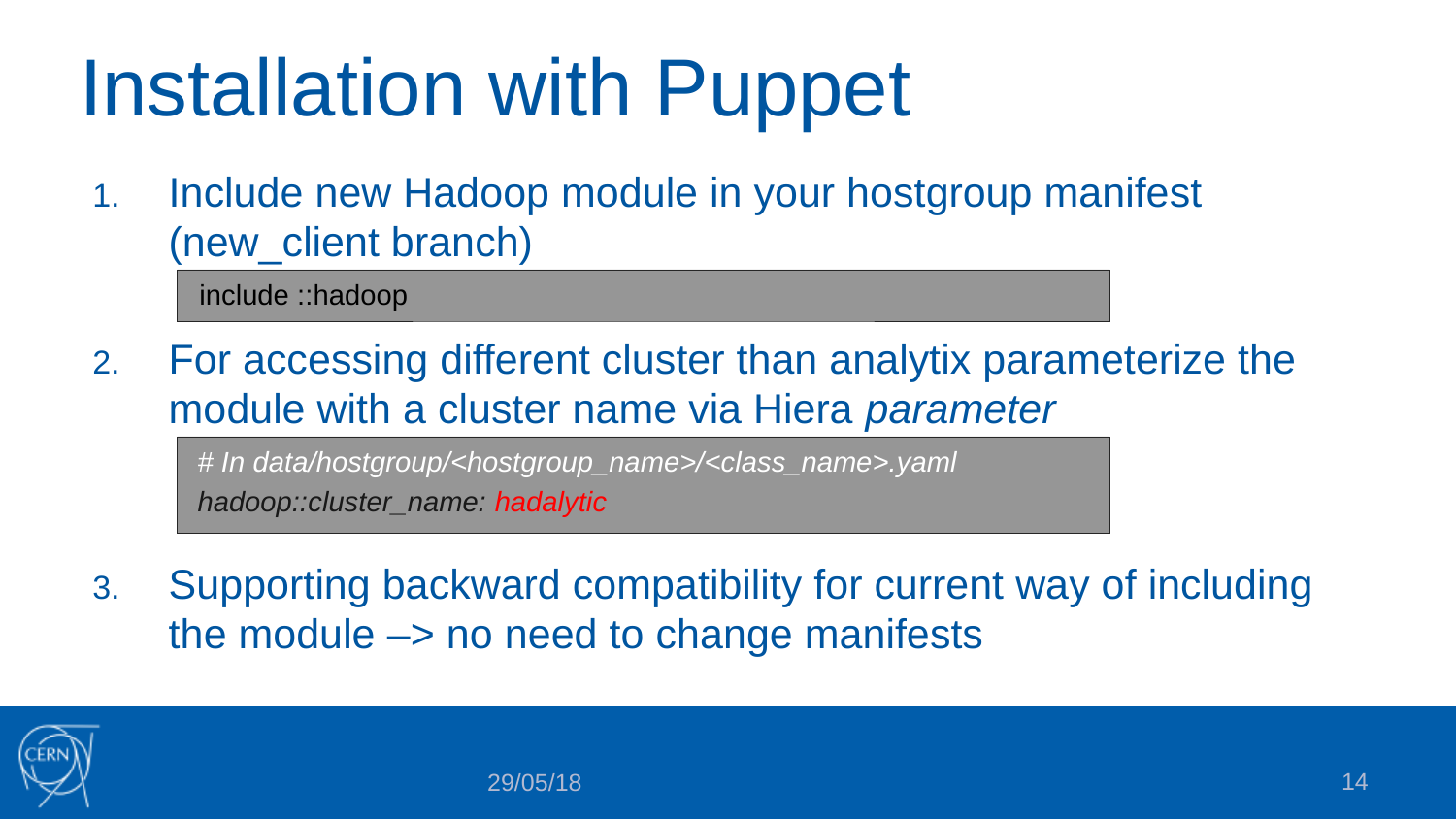

# Installation with Puppet
Include new Hadoop module in your hostgroup manifest (new_client branch)

For accessing different cluster than analytix parameterize the module with a cluster name via Hiera parameter

Supporting backward compatibility for current way of including the module –> no need to change manifests

include ::hadoop
# In data/hostgroup/<hostgroup_name>/<class_name>.yaml
hadoop::cluster_name: hadalytic
14
29/05/18